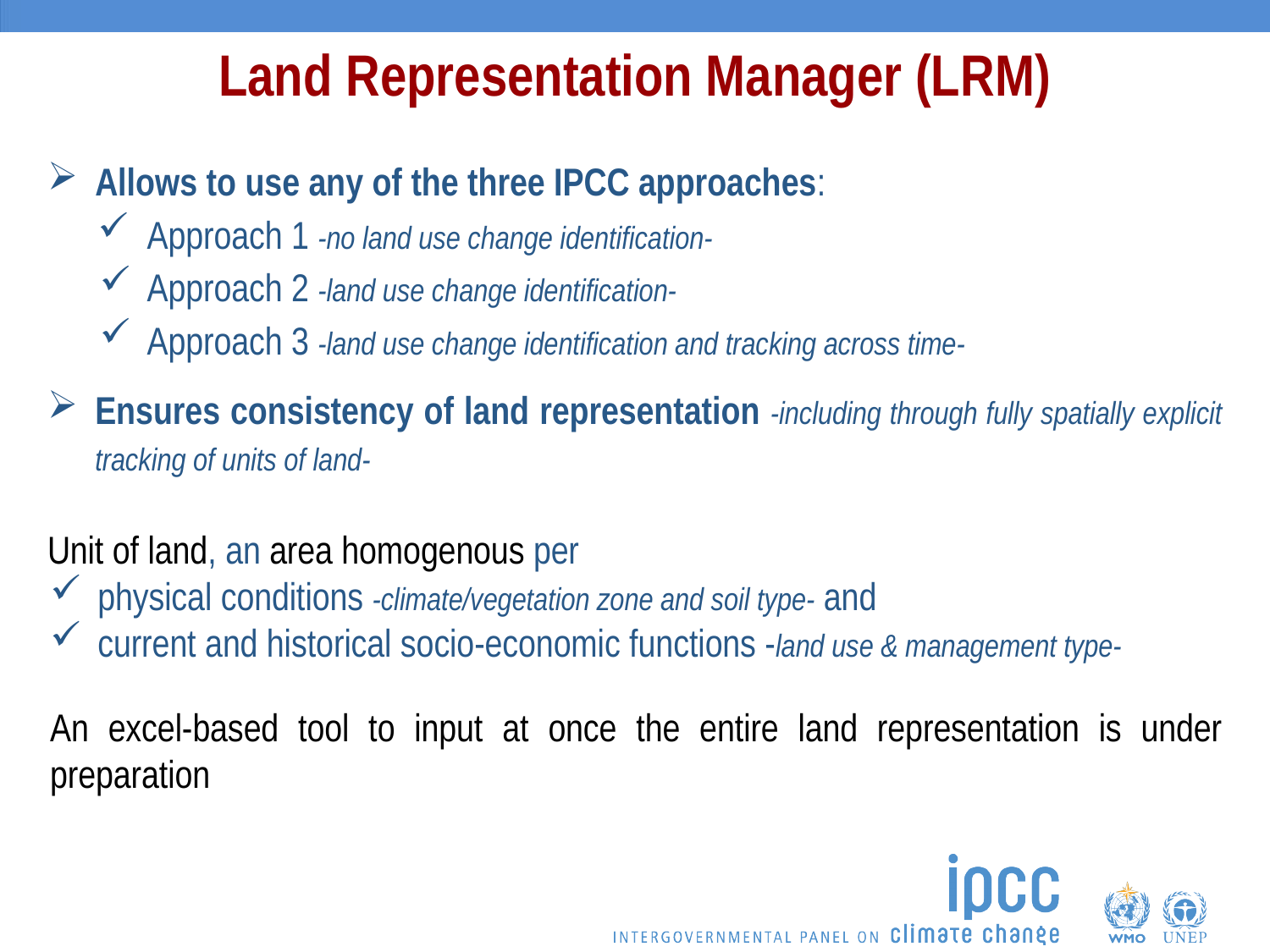

Land Representation Manager (LRM)
Allows to use any of the three IPCC approaches:

Approach 1 -no land use change identification-

Approach 2 -land use change identification-

Approach 3 -land use change identification and tracking across time-

Ensures consistency of land representation -including through fully spatially explicit tracking of units of land-

Unit of land, an area homogenous per
physical conditions -climate/vegetation zone and soil type- and
current and historical socio-economic functions -land use & management type-

An excel-based tool to input at once the entire land representation is under preparation